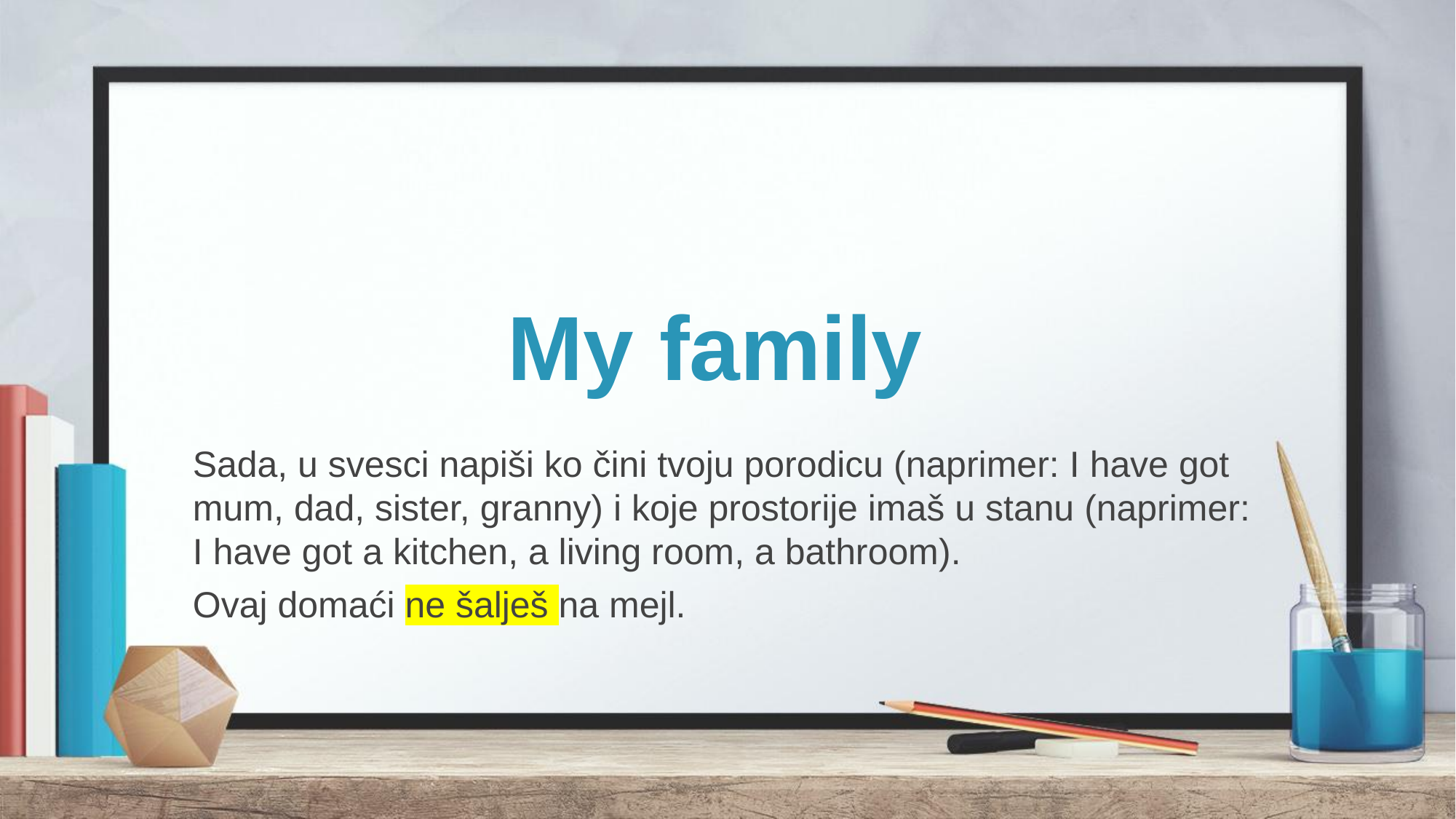

# My family
Sada, u svesci napiši ko čini tvoju porodicu (naprimer: I have got mum, dad, sister, granny) i koje prostorije imaš u stanu (naprimer: I have got a kitchen, a living room, a bathroom).
Ovaj domaći ne šalješ na mejl.